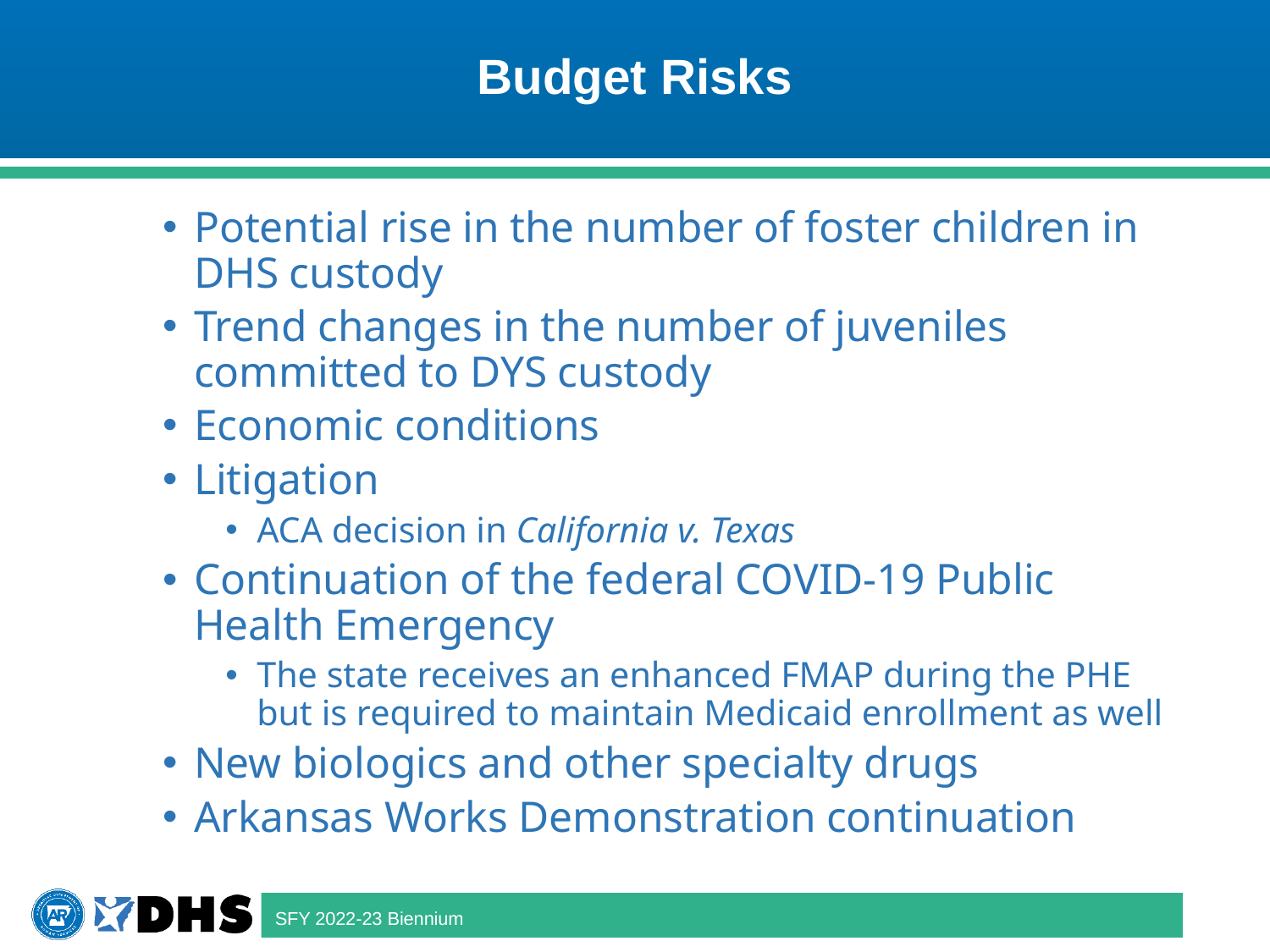

# Budget Risks
Potential rise in the number of foster children in DHS custody
Trend changes in the number of juveniles committed to DYS custody
Economic conditions
Litigation
ACA decision in California v. Texas
Continuation of the federal COVID-19 Public Health Emergency
The state receives an enhanced FMAP during the PHE but is required to maintain Medicaid enrollment as well
New biologics and other specialty drugs
Arkansas Works Demonstration continuation
SFY 2022-23 Biennium